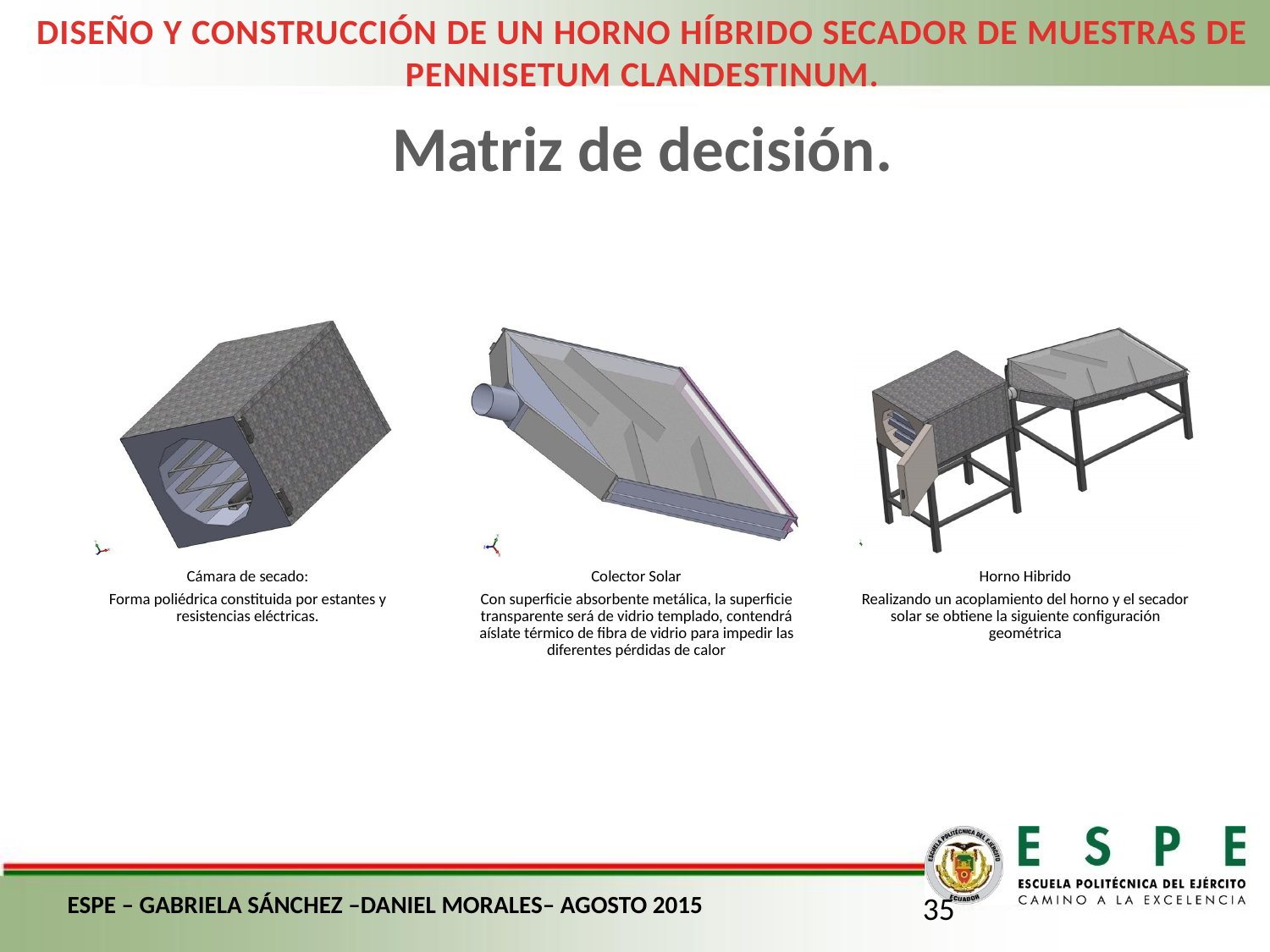

DISEÑO Y CONSTRUCCIÓN DE UN HORNO HÍBRIDO SECADOR DE MUESTRAS DE PENNISETUM CLANDESTINUM.
Matriz de decisión.
Cámara de secado:
Forma poliédrica constituida por estantes y resistencias eléctricas.
Colector Solar
Con superficie absorbente metálica, la superficie transparente será de vidrio templado, contendrá aíslate térmico de fibra de vidrio para impedir las diferentes pérdidas de calor
Horno Hibrido
Realizando un acoplamiento del horno y el secador solar se obtiene la siguiente configuración geométrica
ESPE – GABRIELA SÁNCHEZ –DANIEL MORALES– AGOSTO 2015
35